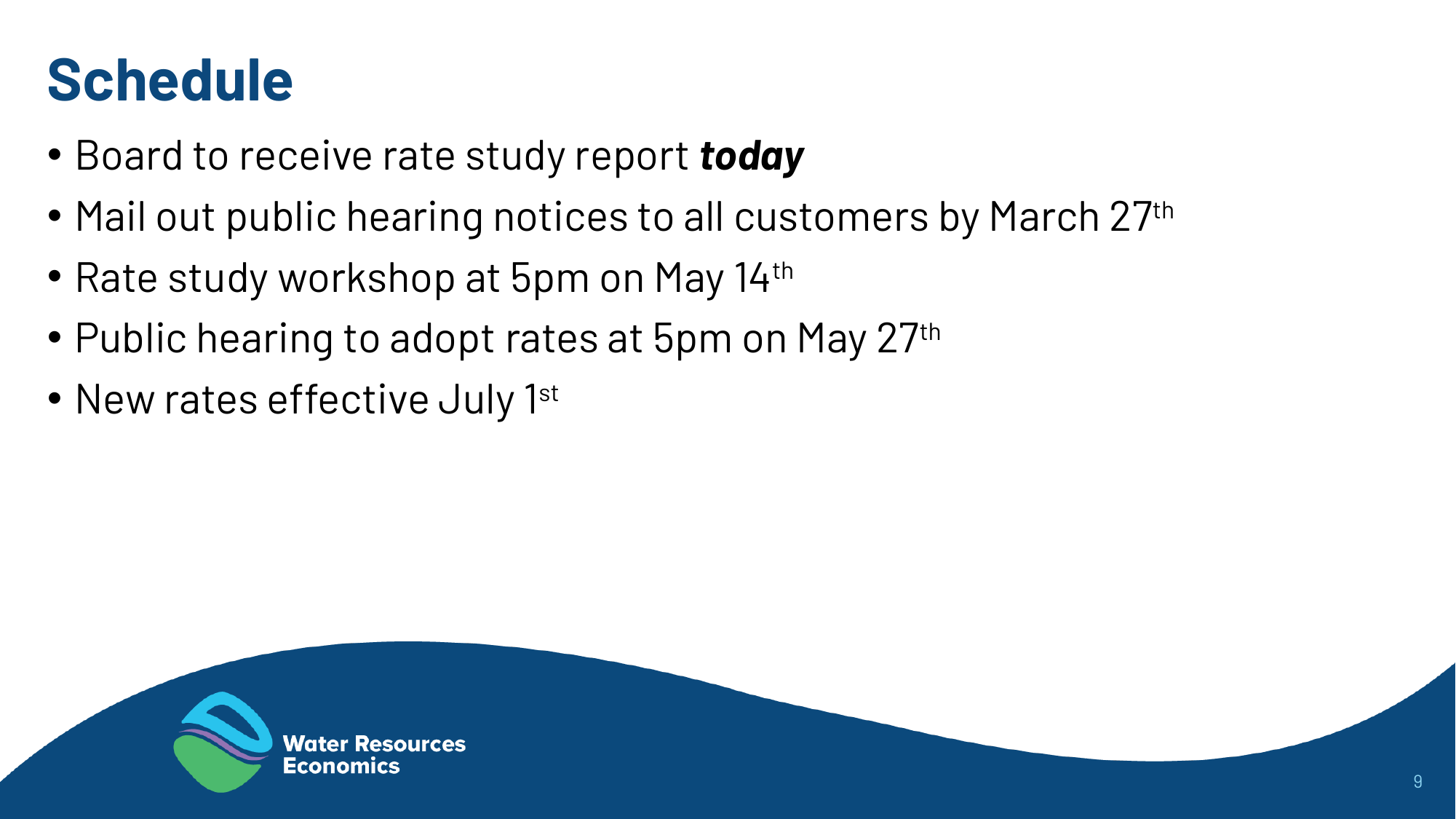

# Schedule
Board to receive rate study report today
Mail out public hearing notices to all customers by March 27th
Rate study workshop at 5pm on May 14th
Public hearing to adopt rates at 5pm on May 27th
New rates effective July 1st

9